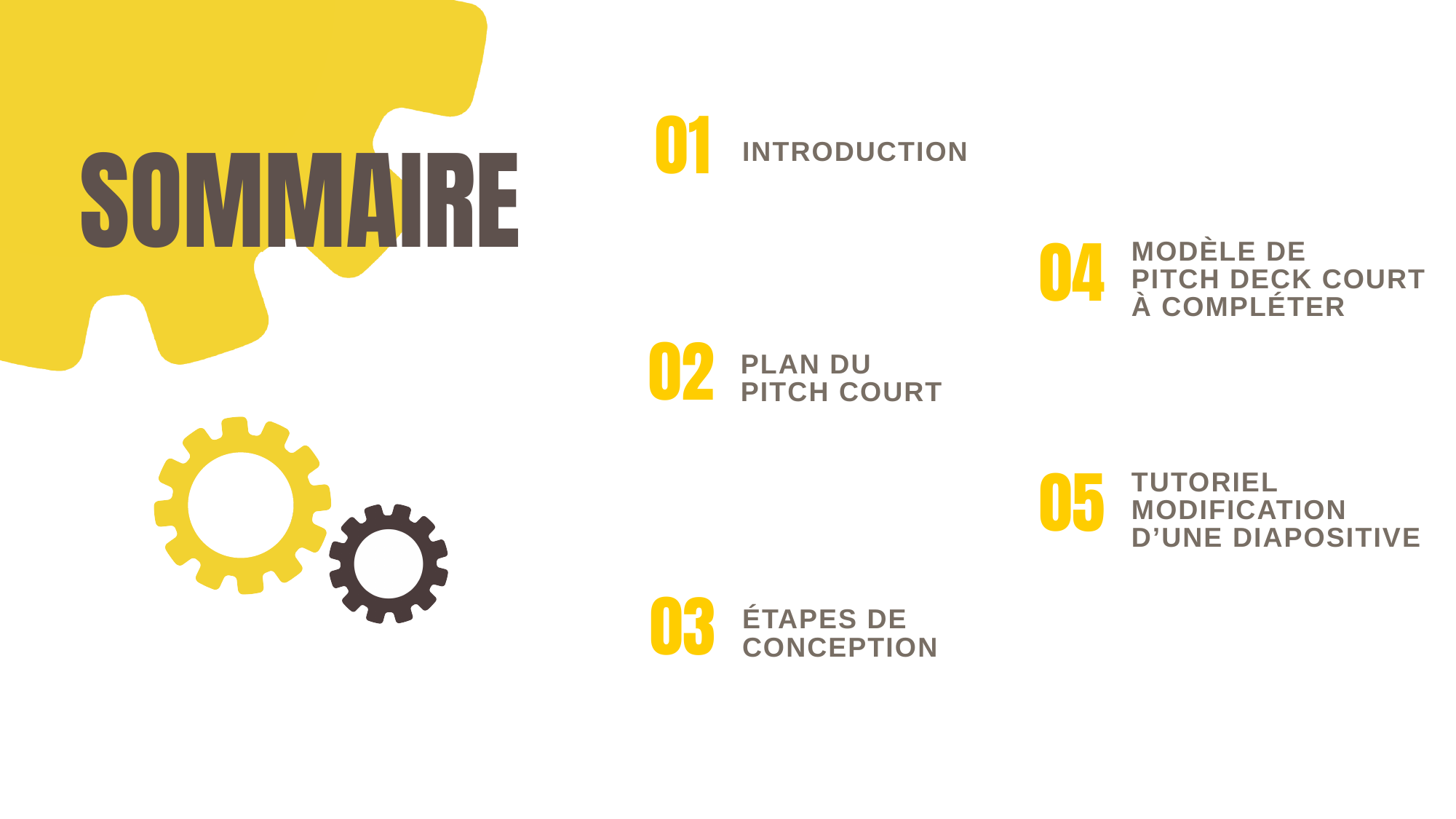

01
Introduction
04
Modèle de
PITCH DECK COURT
à compléter
02
Plan du pitch court
05
Tutoriel modification d’une diapositive
03
Étapes de conception